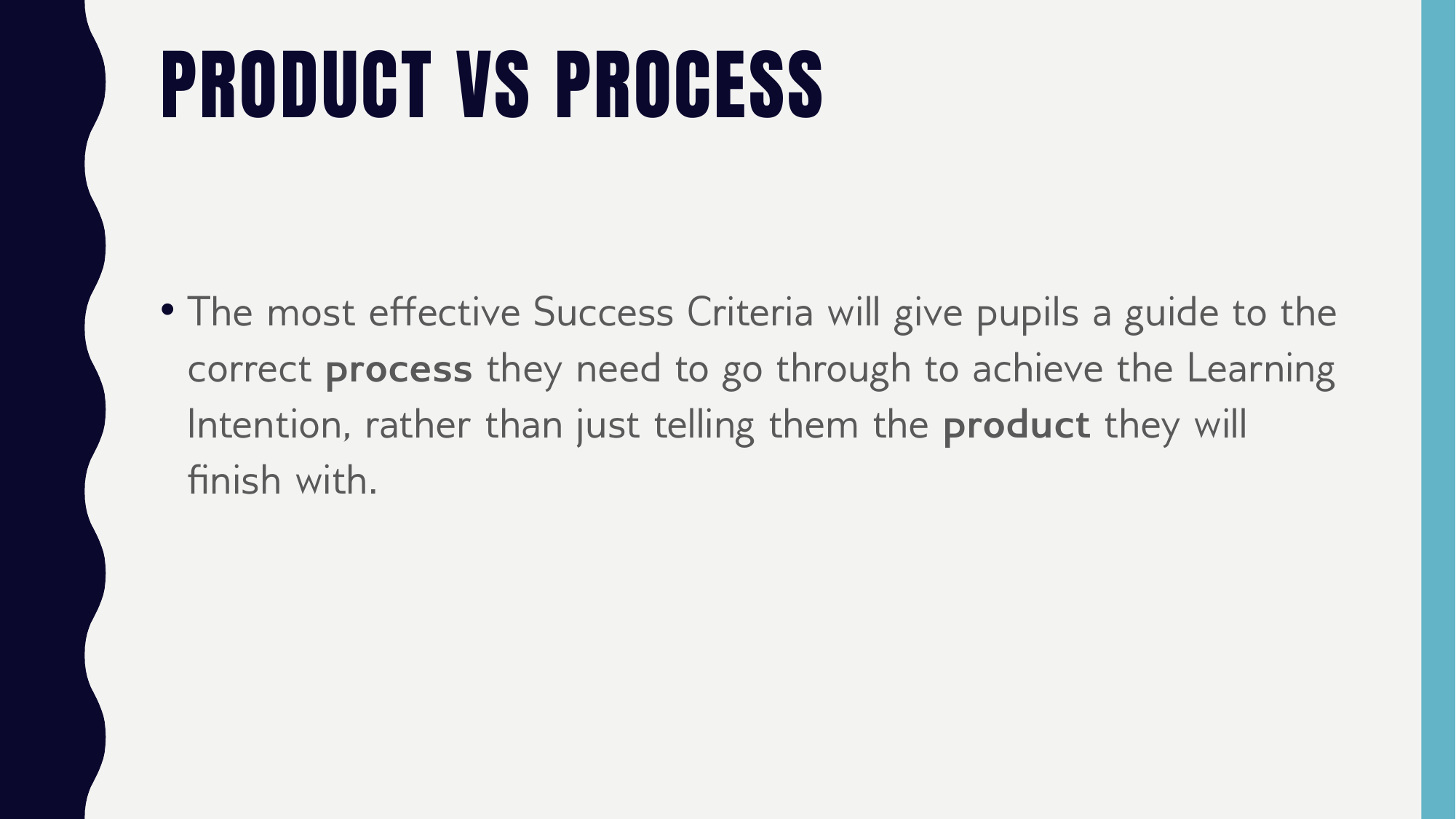

# Product vs Process
The most effective Success Criteria will give pupils a guide to the correct process they need to go through to achieve the Learning Intention, rather than just telling them the product they will finish with.